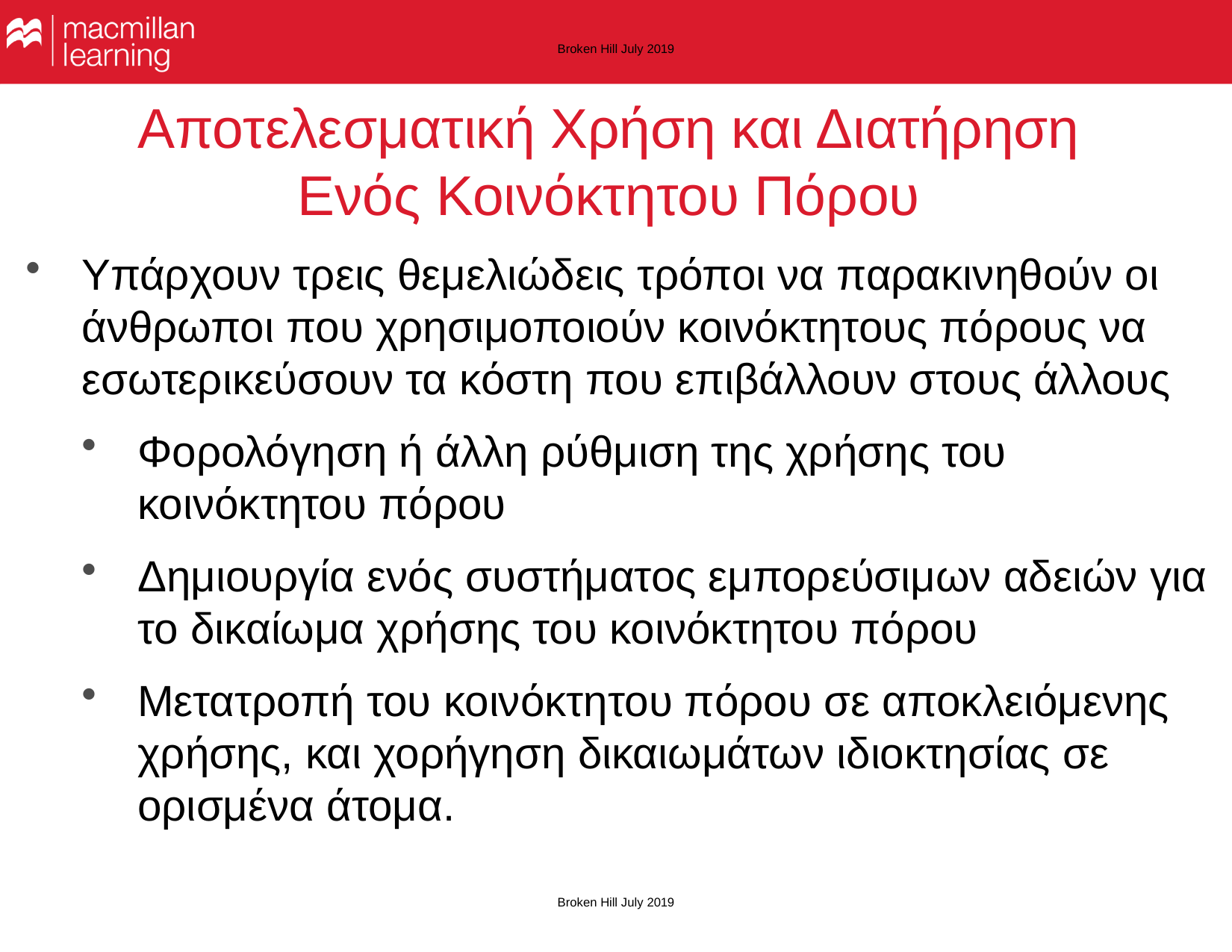

Broken Hill July 2019
# Αποτελεσματική Χρήση και Διατήρηση Ενός Κοινόκτητου Πόρου
Υπάρχουν τρεις θεμελιώδεις τρόποι να παρακινηθούν οι άνθρωποι που χρησιμοποιούν κοινόκτητους πόρους να εσωτερικεύσουν τα κόστη που επιβάλλουν στους άλλους
Φορολόγηση ή άλλη ρύθμιση της χρήσης του κοινόκτητου πόρου
Δημιουργία ενός συστήματος εμπορεύσιμων αδειών για το δικαίωμα χρήσης του κοινόκτητου πόρου
Μετατροπή του κοινόκτητου πόρου σε αποκλειόμενης χρήσης, και χορήγηση δικαιωμάτων ιδιοκτησίας σε ορισμένα άτομα.
Broken Hill July 2019